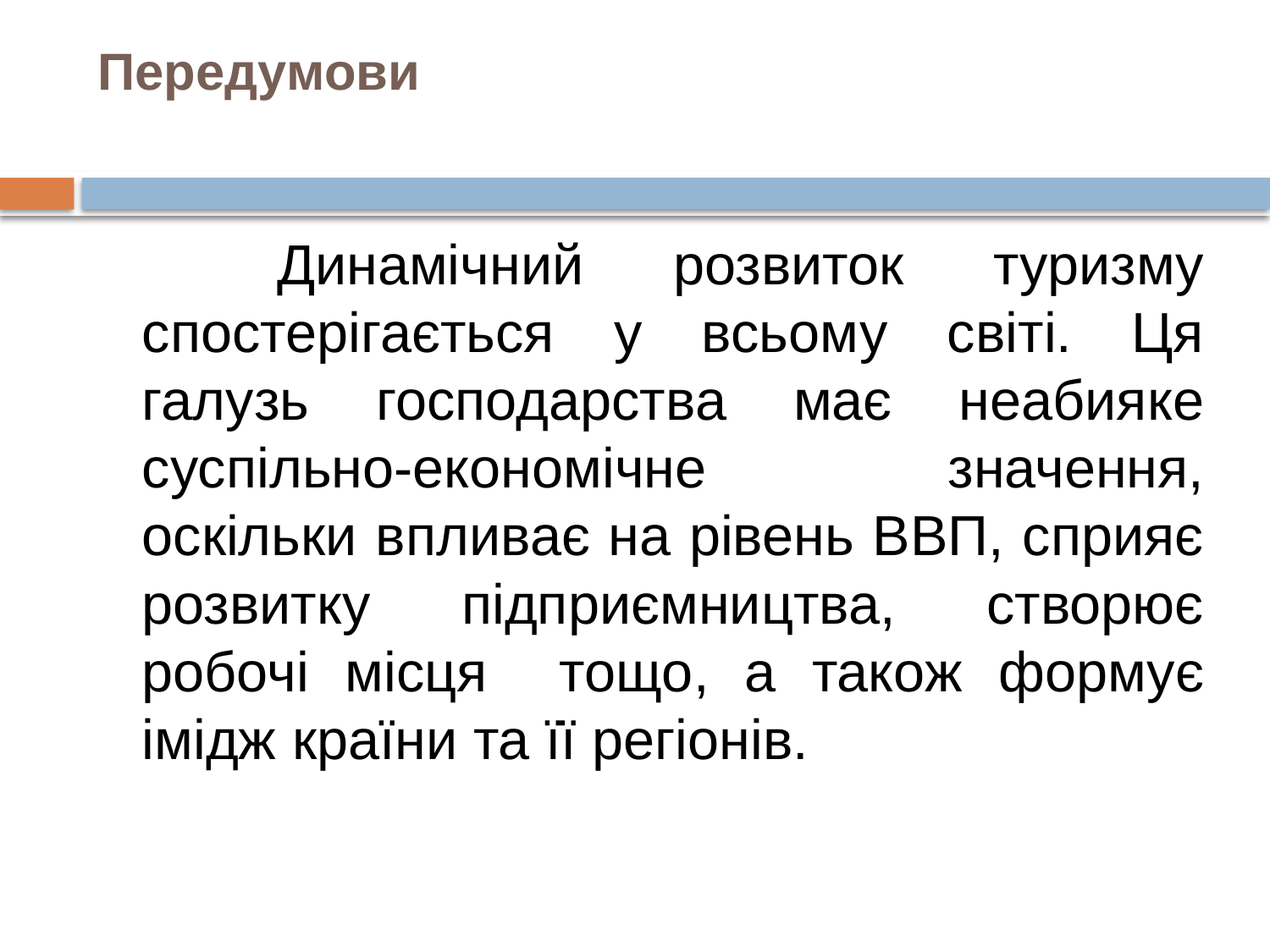

# Передумови
  Динамічний розвиток туризму спостерігається у всьому світі. Ця галузь господарства має неабияке суспільно-економічне  значення, оскільки впливає на рівень ВВП, сприяє розвитку підприємництва, створює робочі місця  тощо, а також формує імідж країни та її регіонів.